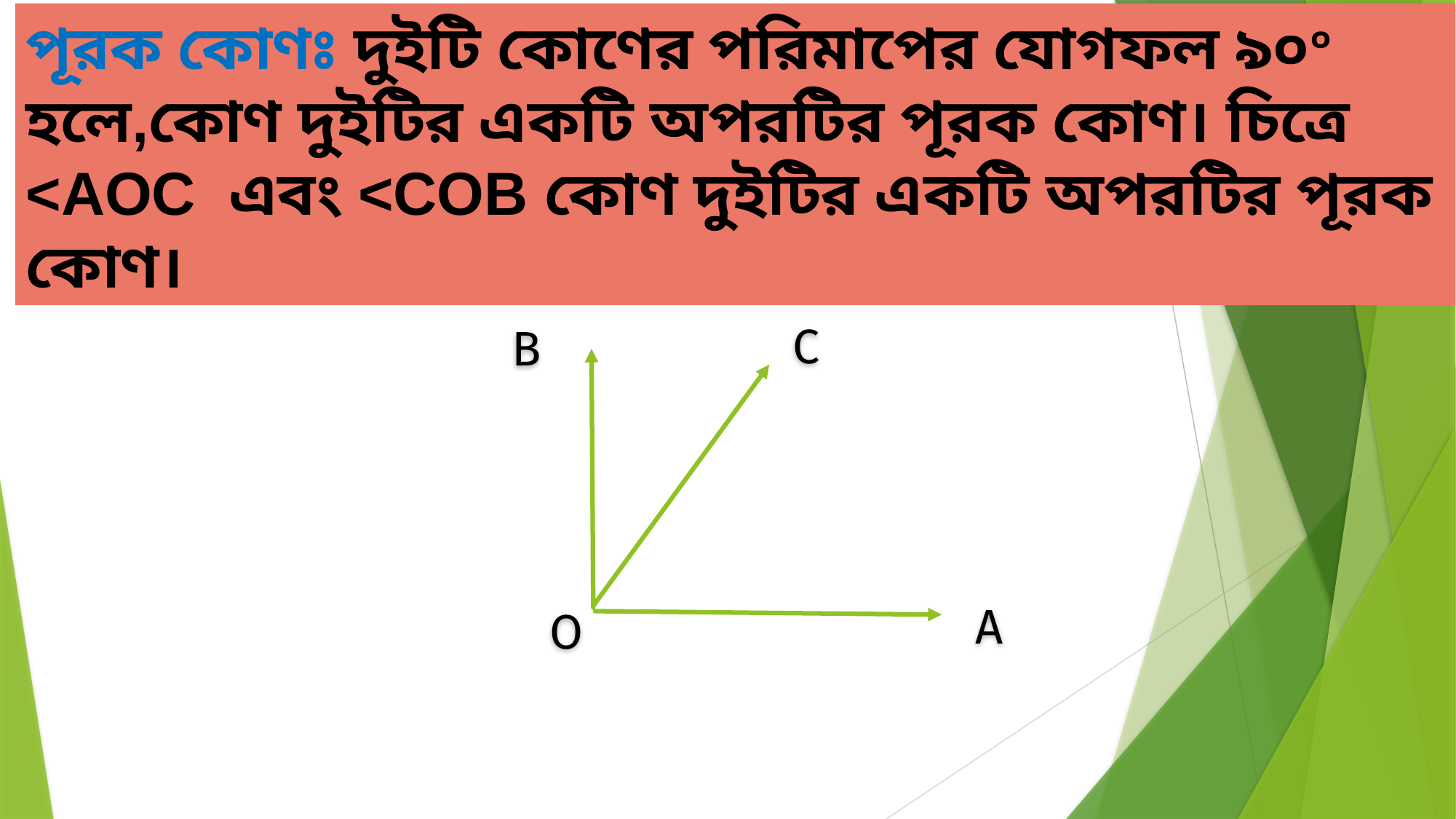

পূরক কোণঃ দুইটি কোণের পরিমাপের যোগফল ৯০০ হলে,কোণ দুইটির একটি অপরটির পূরক কোণ। চিত্রে <AOC  এবং <COB কোণ দুইটির একটি অপরটির পূরক কোণ।
C
B
A
O